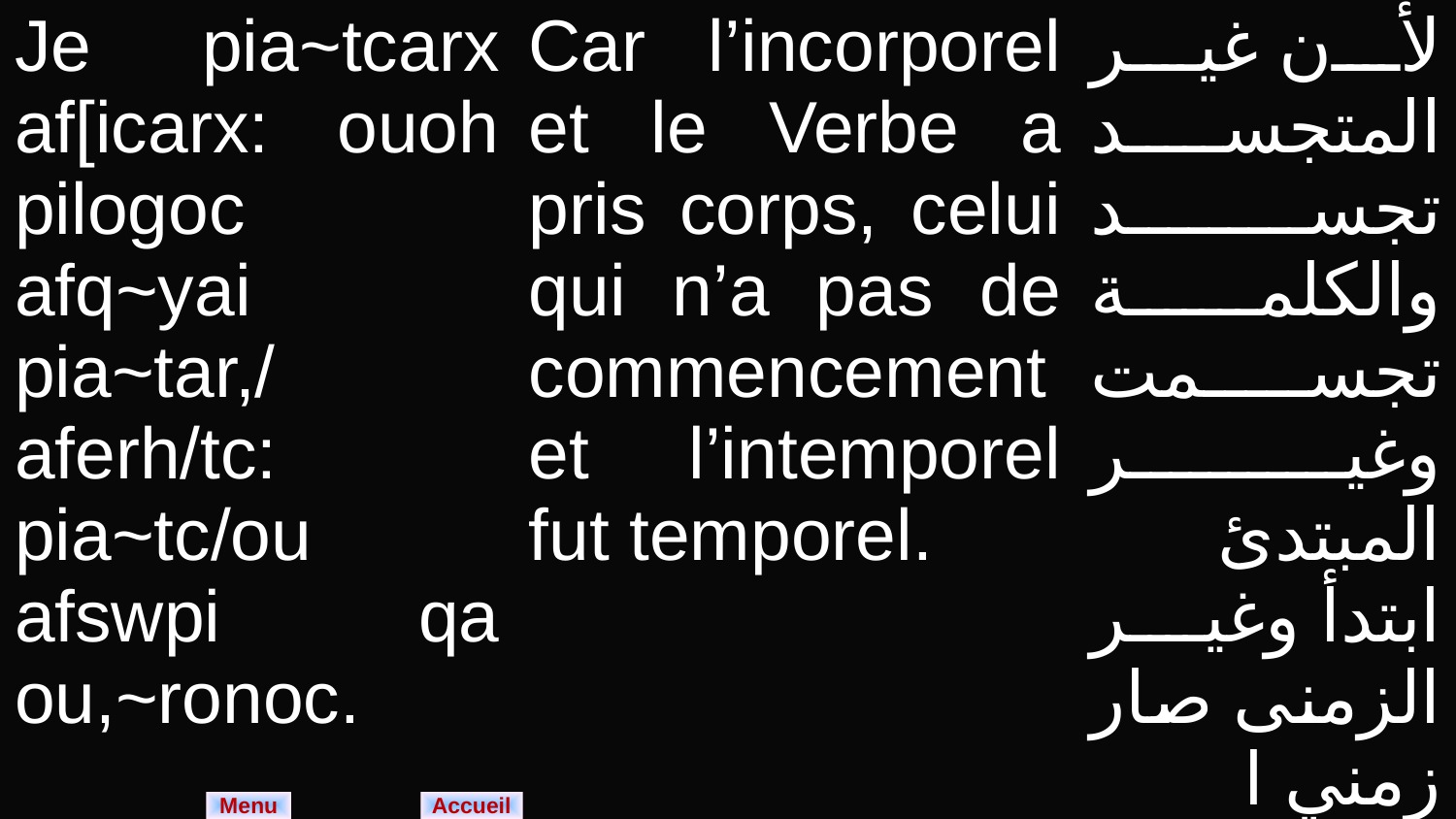

| Je pia~tcarx af[icarx: ouoh pilogoc afq~yai pia~tar,/ aferh/tc: pia~tc/ou afswpi qa ou,~ronoc. | Car l’incorporel et le Verbe a pris corps, celui qui n’a pas de commencement et l’intemporel fut temporel. | لأن غير المتجسد تجسد والكلمة تجسمت وغير المبتدئ ابتدأ وغير الزمنى صار زمني ا |
| --- | --- | --- |
Menu